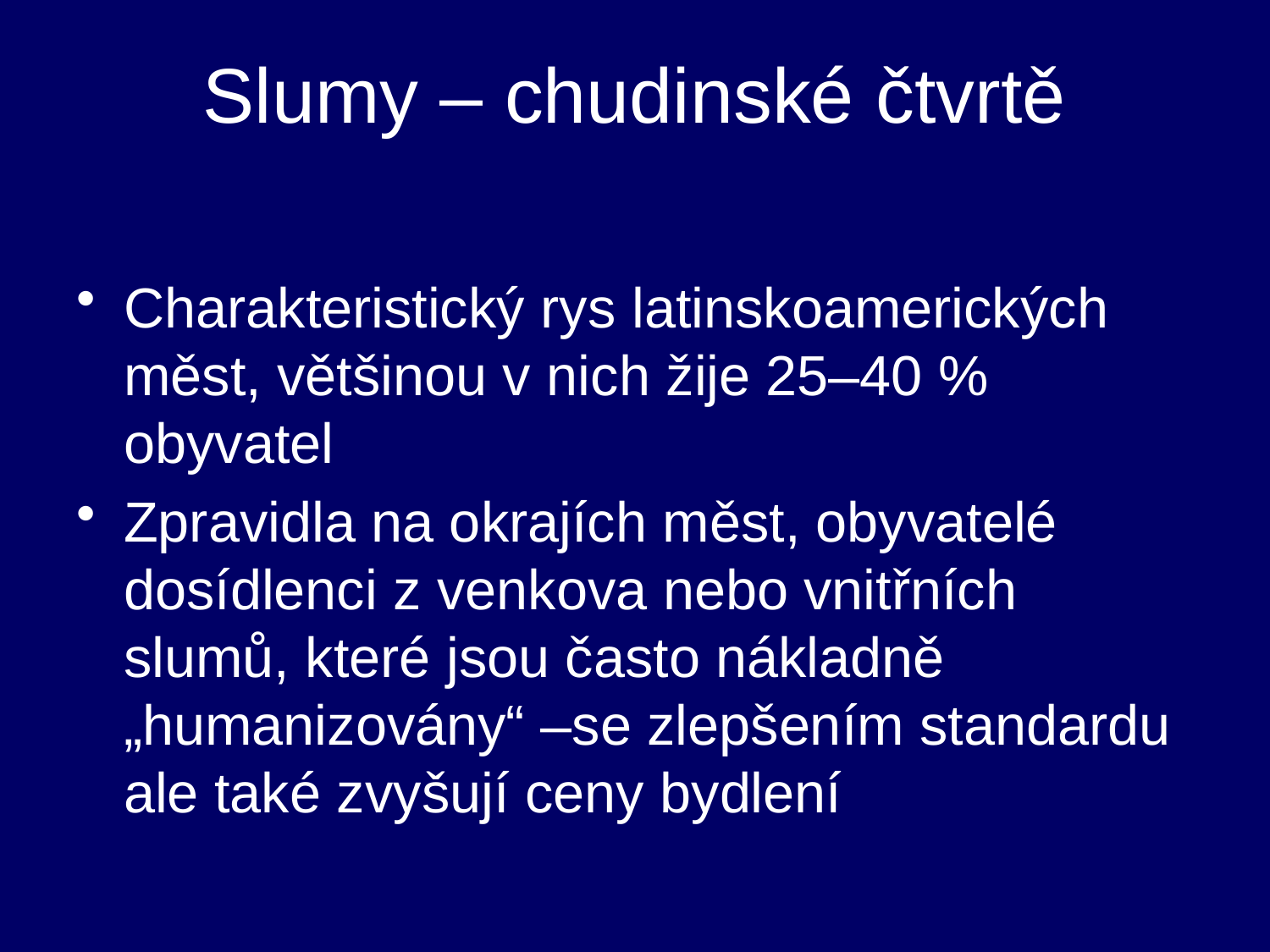

# Slumy – chudinské čtvrtě

Charakteristický rys latinskoamerických měst, většinou v nich žije 25–40 % obyvatel
Zpravidla na okrajích měst, obyvatelé dosídlenci z venkova nebo vnitřních slumů, které jsou často nákladně „humanizovány“ –se zlepšením standardu ale také zvyšují ceny bydlení